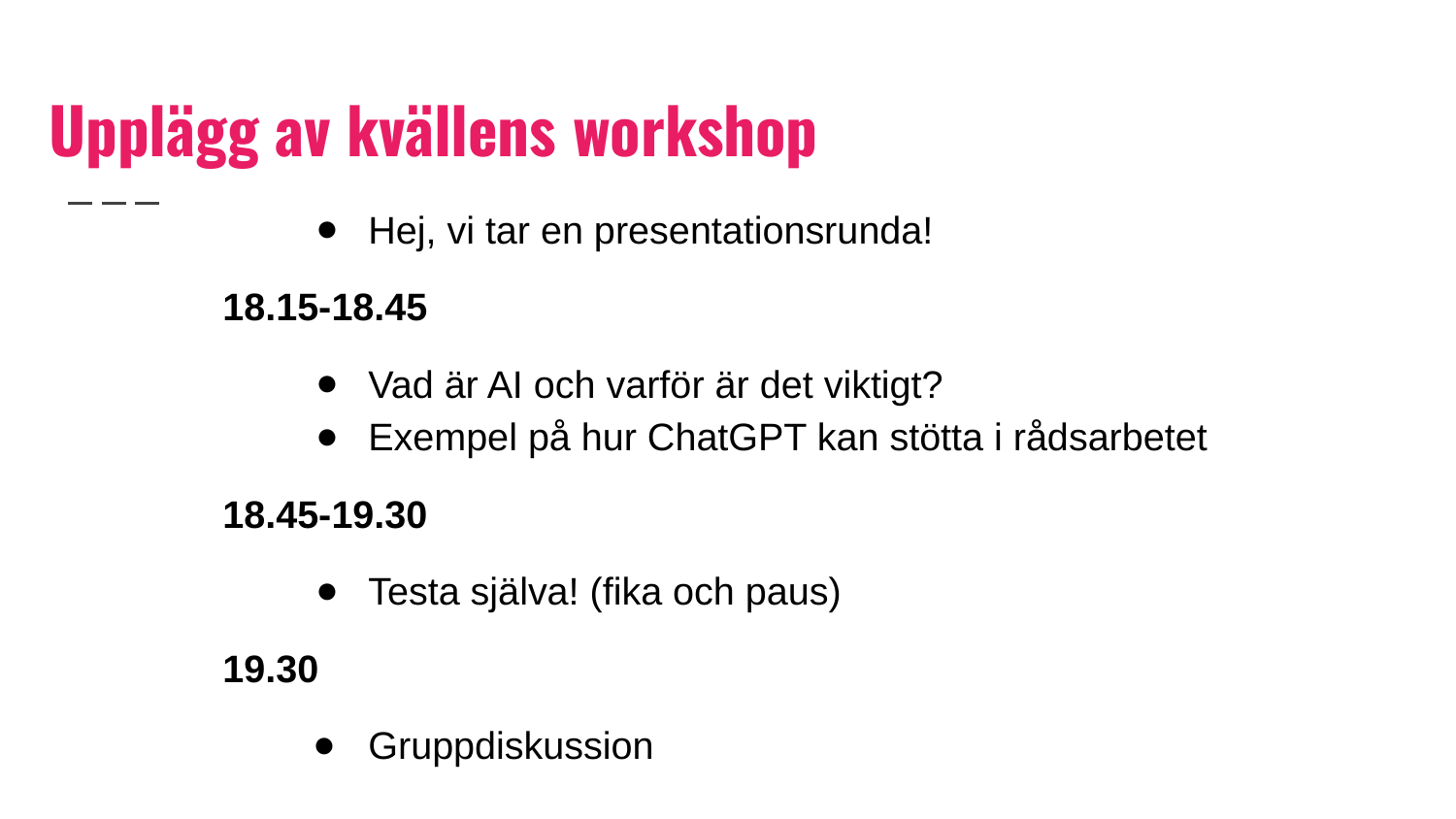

# Upplägg av kvällens workshop
Hej, vi tar en presentationsrunda!
18.15-18.45
Vad är AI och varför är det viktigt?
Exempel på hur ChatGPT kan stötta i rådsarbetet
18.45-19.30
Testa själva! (fika och paus)
19.30
Gruppdiskussion